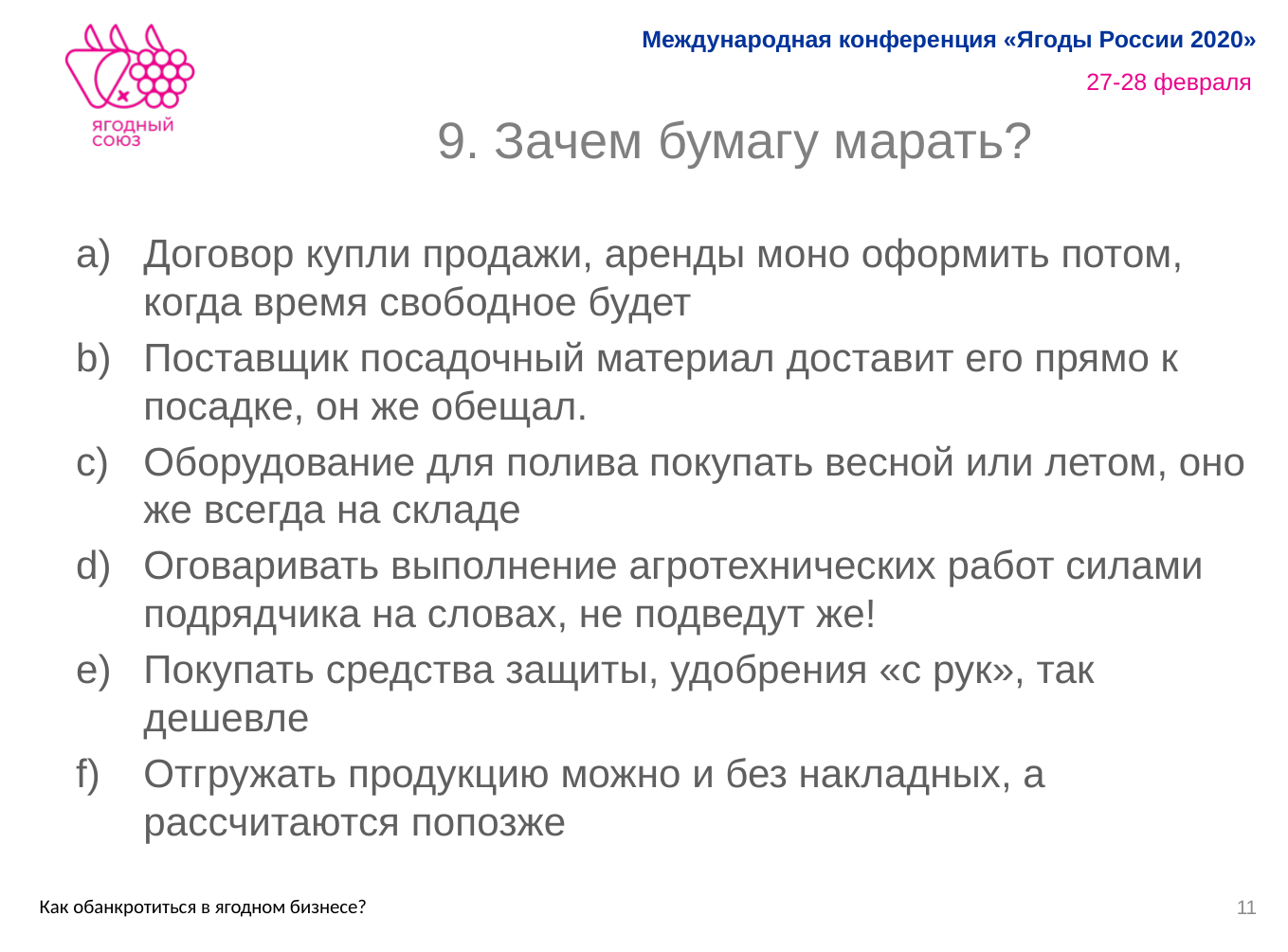

# 9. Зачем бумагу марать?
Договор купли продажи, аренды моно оформить потом, когда время свободное будет
Поставщик посадочный материал доставит его прямо к посадке, он же обещал.
Оборудование для полива покупать весной или летом, оно же всегда на складе
Оговаривать выполнение агротехнических работ силами подрядчика на словах, не подведут же!
Покупать средства защиты, удобрения «с рук», так дешевле
Отгружать продукцию можно и без накладных, а рассчитаются попозже
11
Как обанкротиться в ягодном бизнесе?